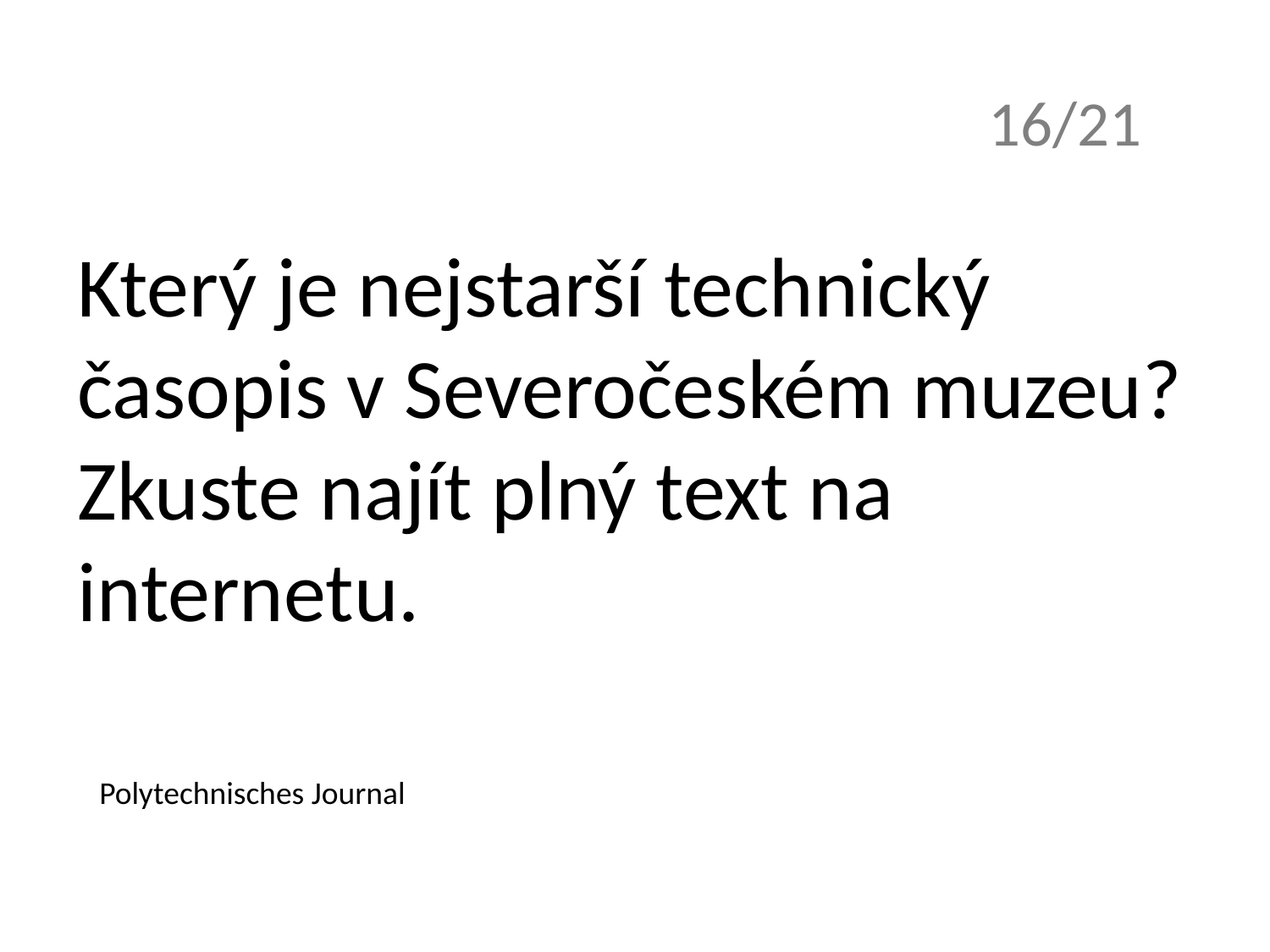

16/21
Který je nejstarší technický časopis v Severočeském muzeu? Zkuste najít plný text na internetu.
Polytechnisches Journal